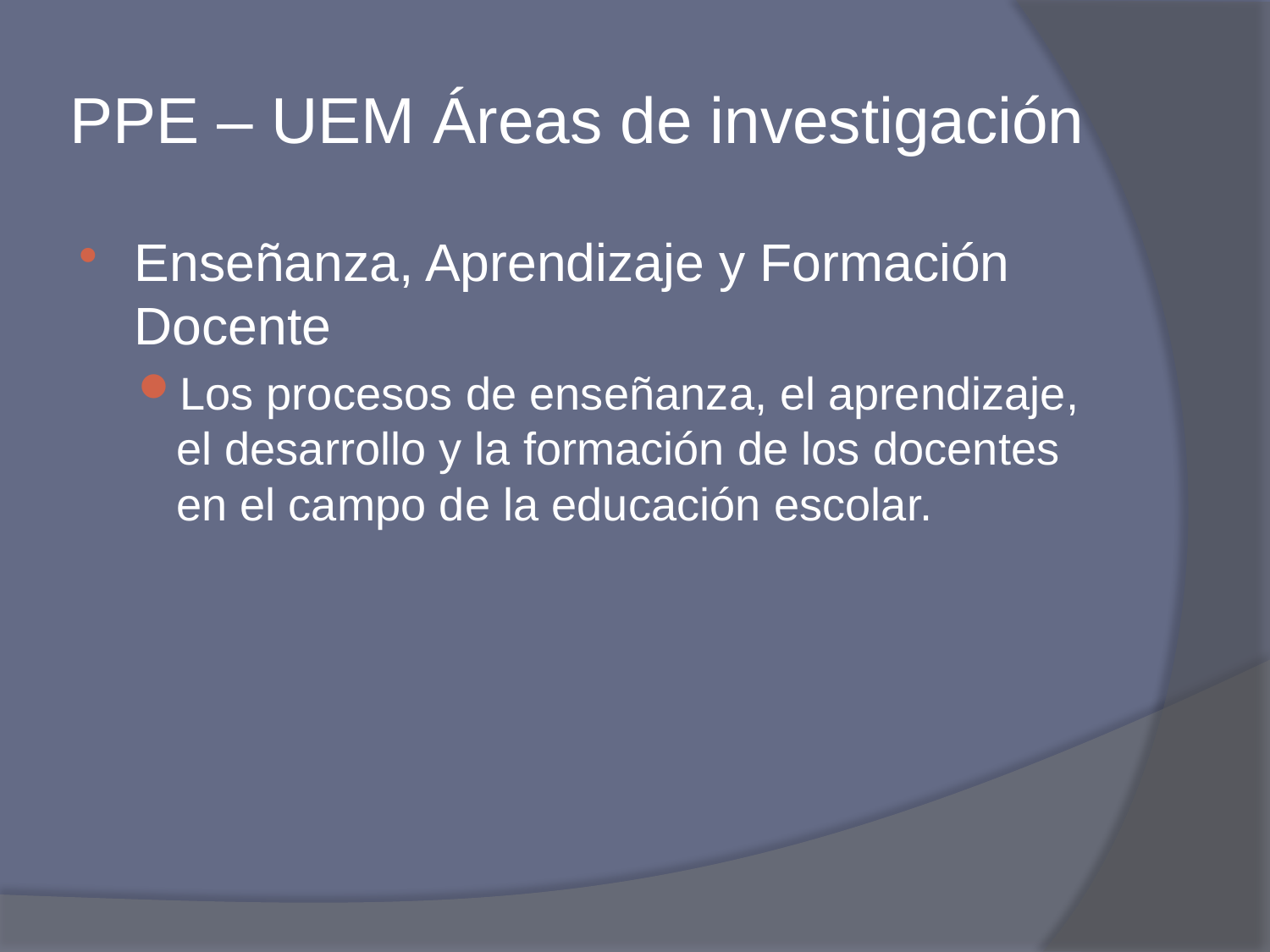

# PPE – UEM Áreas de investigación
Enseñanza, Aprendizaje y Formación Docente
Los procesos de enseñanza, el aprendizaje, el desarrollo y la formación de los docentes en el campo de la educación escolar.